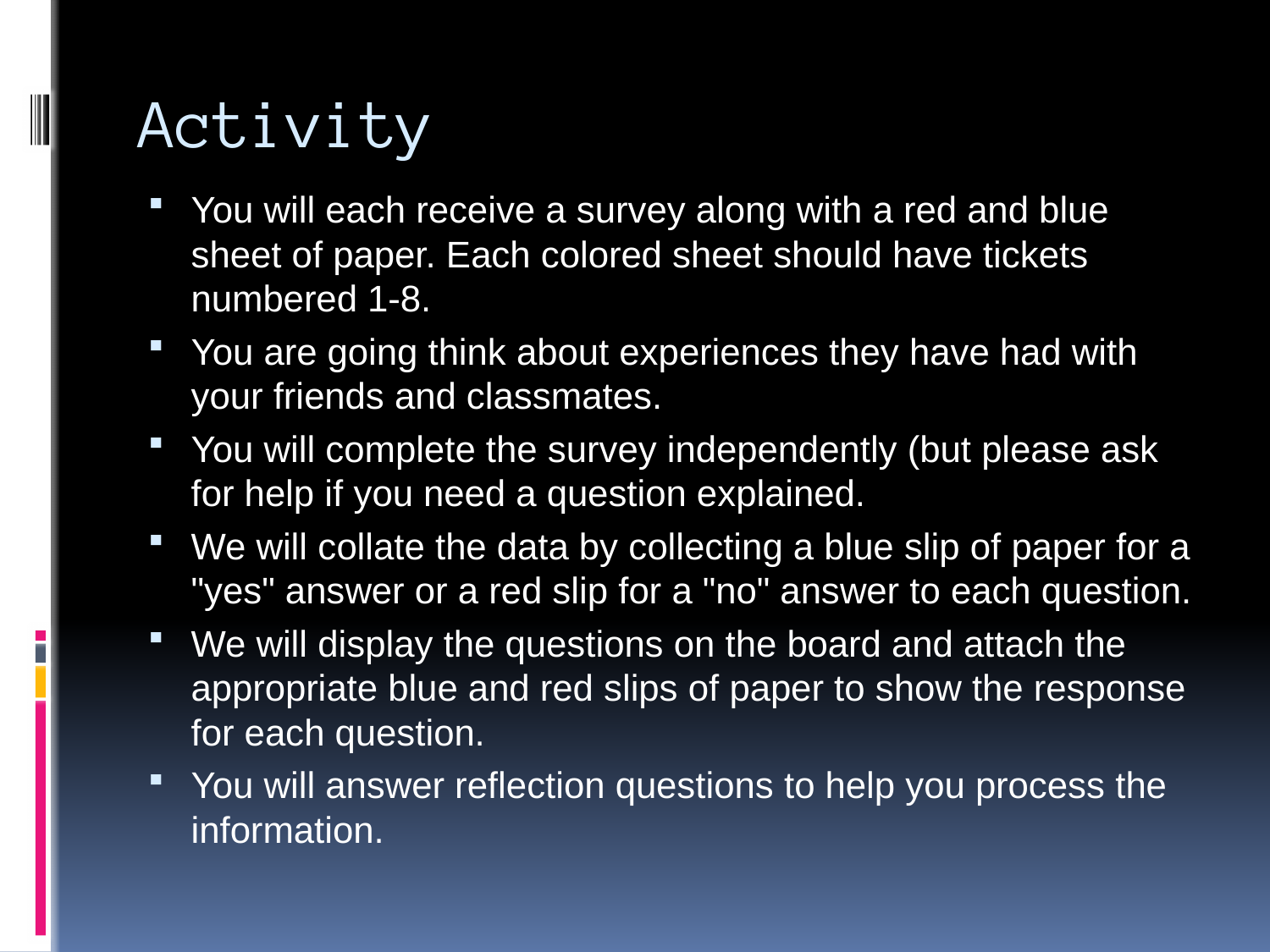

# Activity
You will each receive a survey along with a red and blue sheet of paper. Each colored sheet should have tickets numbered 1-8.
You are going think about experiences they have had with your friends and classmates.
You will complete the survey independently (but please ask for help if you need a question explained.
We will collate the data by collecting a blue slip of paper for a "yes" answer or a red slip for a "no" answer to each question.
We will display the questions on the board and attach the appropriate blue and red slips of paper to show the response for each question.
You will answer reflection questions to help you process the information.